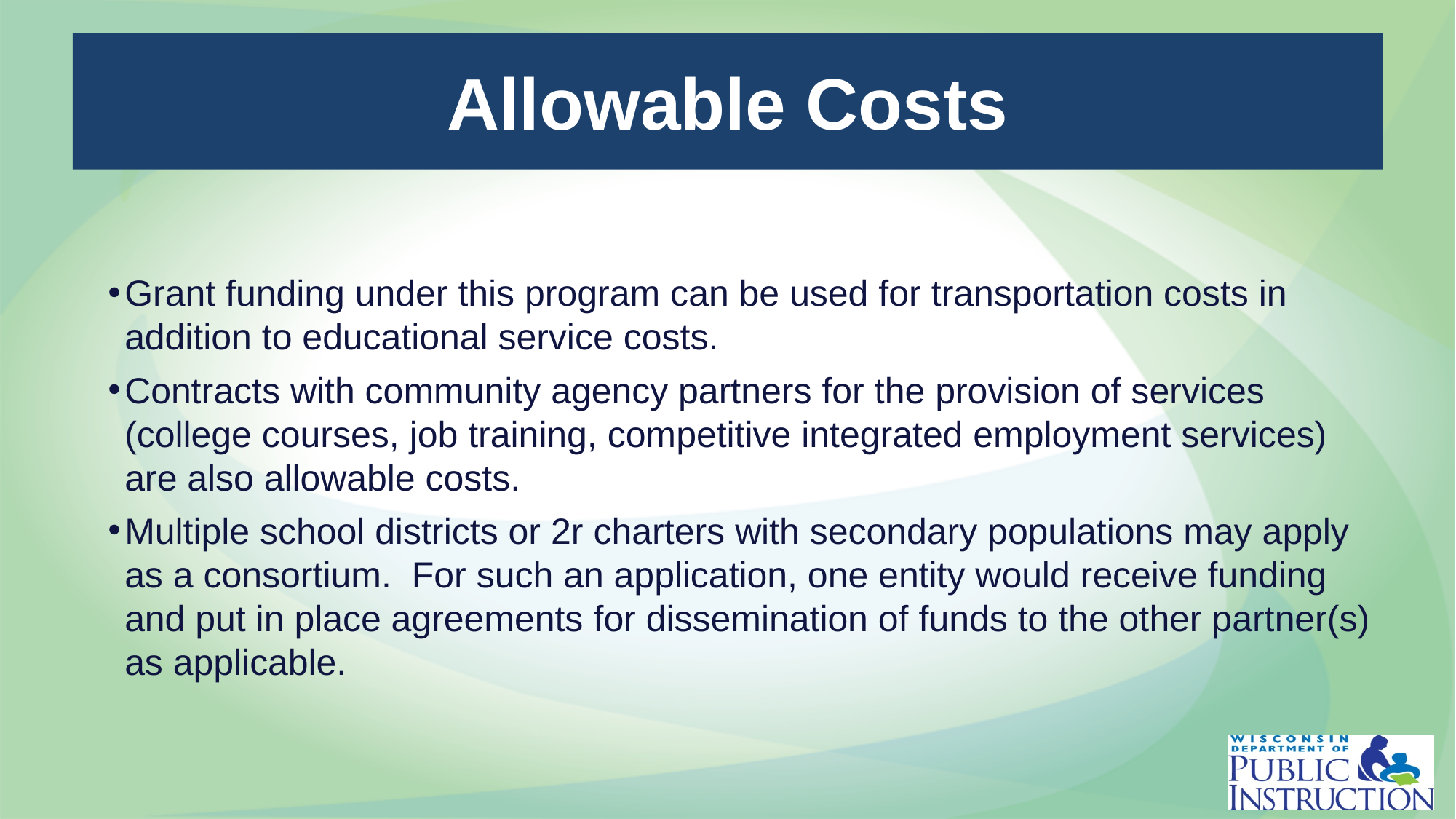

# Allowable Costs

Grant funding under this program can be used for transportation costs in addition to educational service costs.
Contracts with community agency partners for the provision of services (college courses, job training, competitive integrated employment services) are also allowable costs.
Multiple school districts or 2r charters with secondary populations may apply as a consortium.  For such an application, one entity would receive funding and put in place agreements for dissemination of funds to the other partner(s) as applicable.